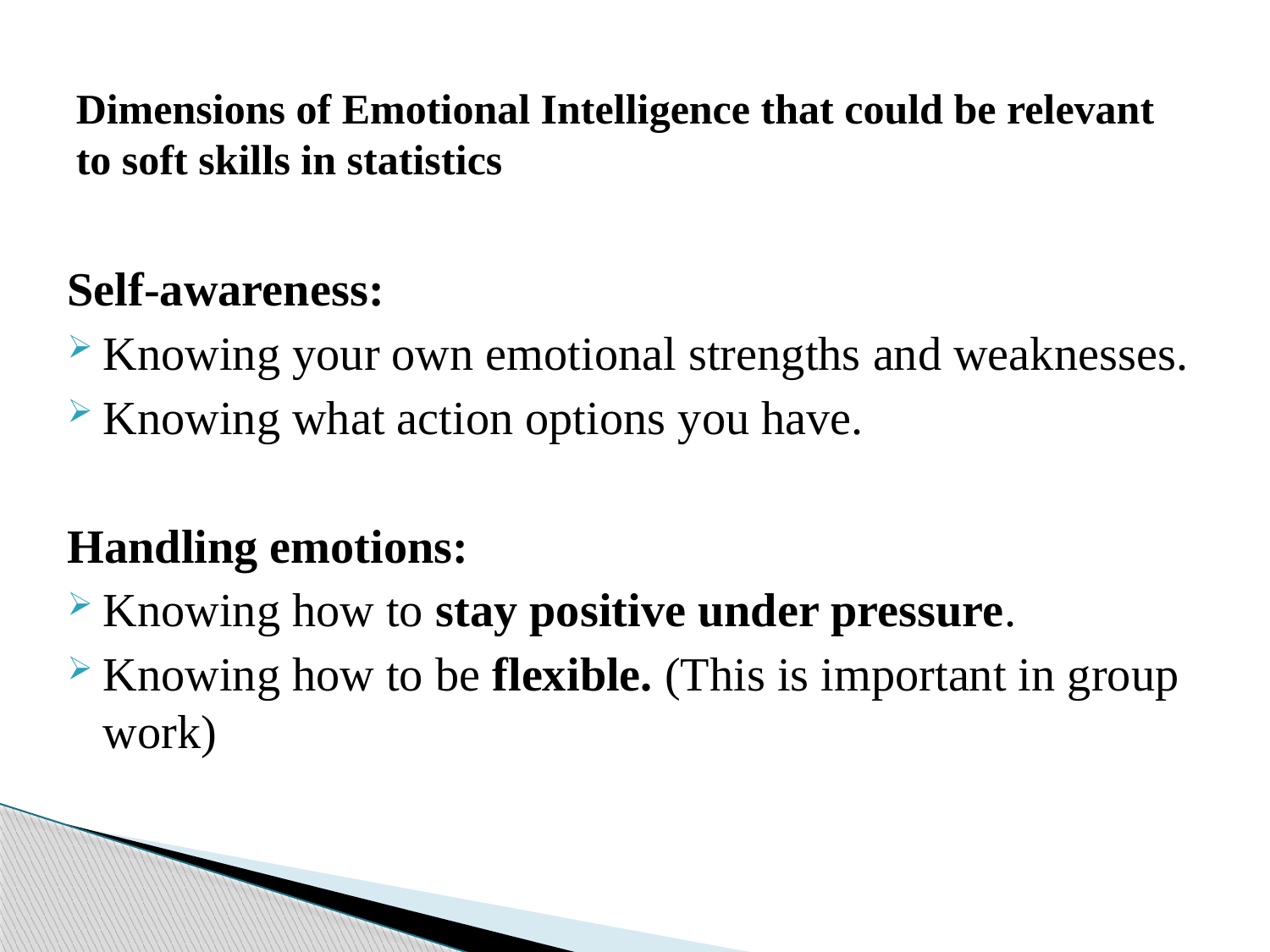

# Dimensions of Emotional Intelligence that could be relevant to soft skills in statistics

Self-awareness:
Knowing your own emotional strengths and weaknesses.
Knowing what action options you have.

Handling emotions:
Knowing how to stay positive under pressure.
Knowing how to be flexible. (This is important in group work)